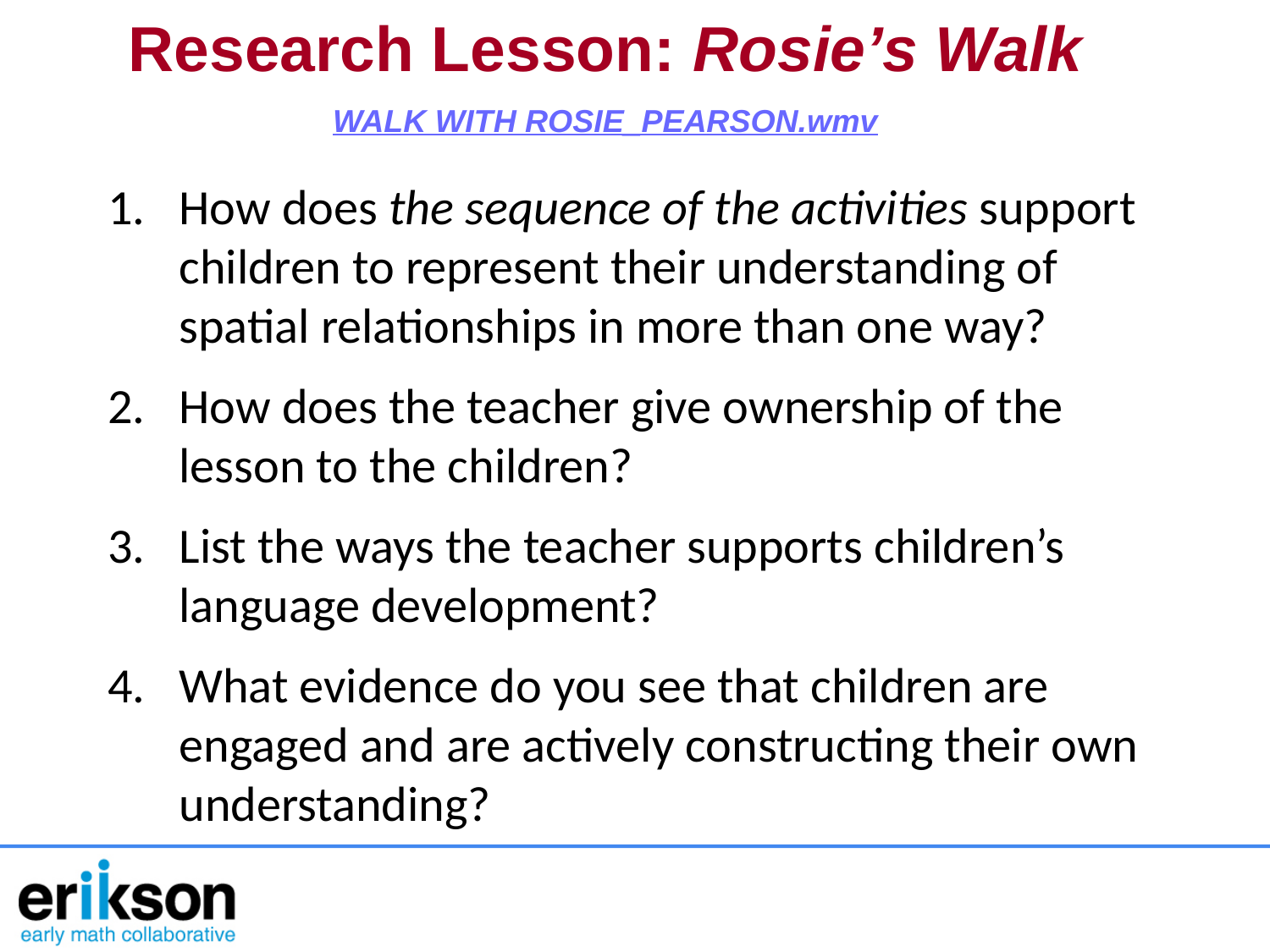

Research Lesson: Rosie’s Walk
WALK WITH ROSIE_PEARSON.wmv
How does the sequence of the activities support children to represent their understanding of spatial relationships in more than one way?
How does the teacher give ownership of the lesson to the children?
List the ways the teacher supports children’s language development?
What evidence do you see that children are engaged and are actively constructing their own understanding?